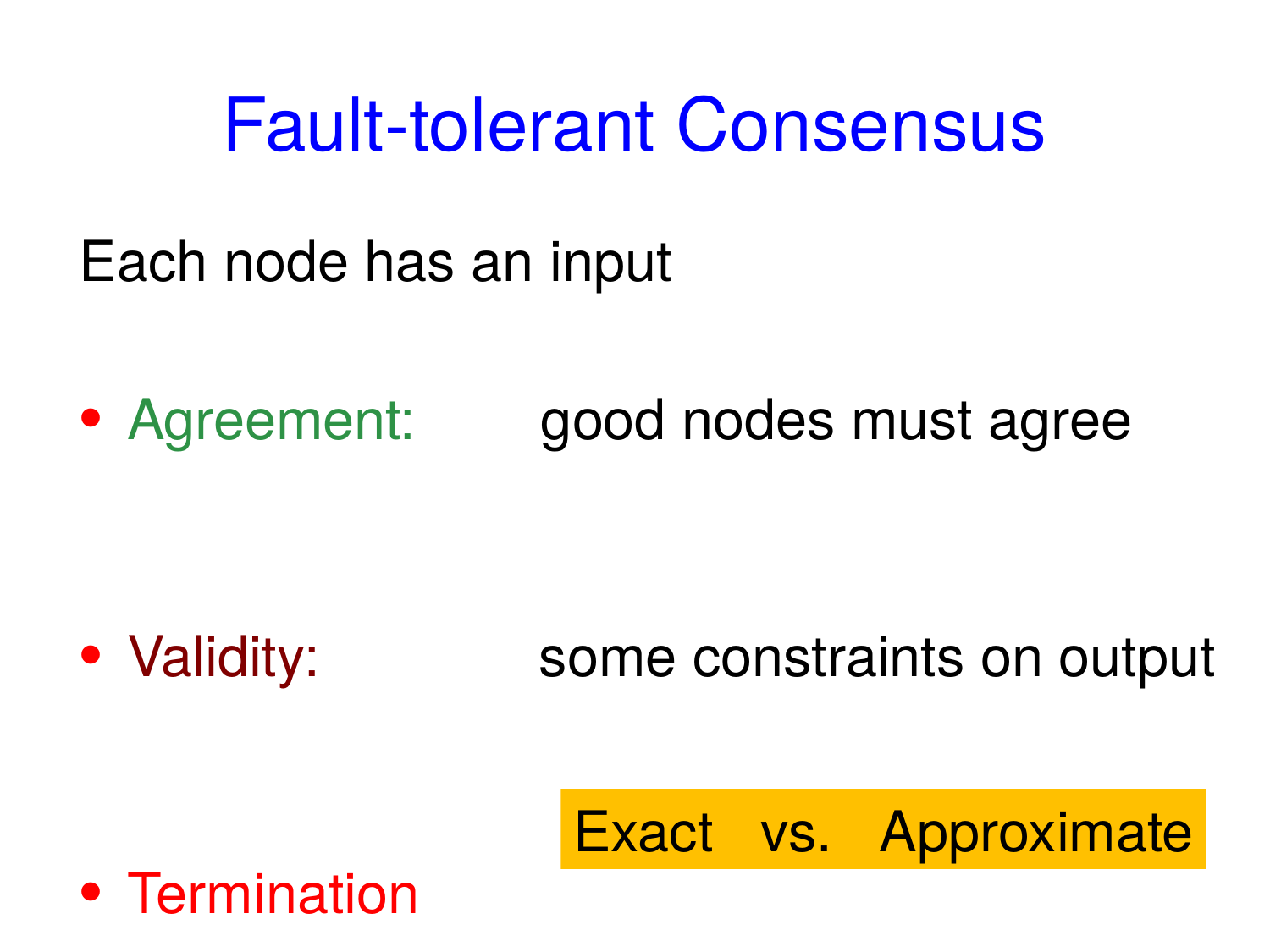

# Fault-tolerant Consensus
Each node has an input

Agreement:        good nodes must agree

Validity:              some constraints on output

Termination
Exact   vs.   Approximate